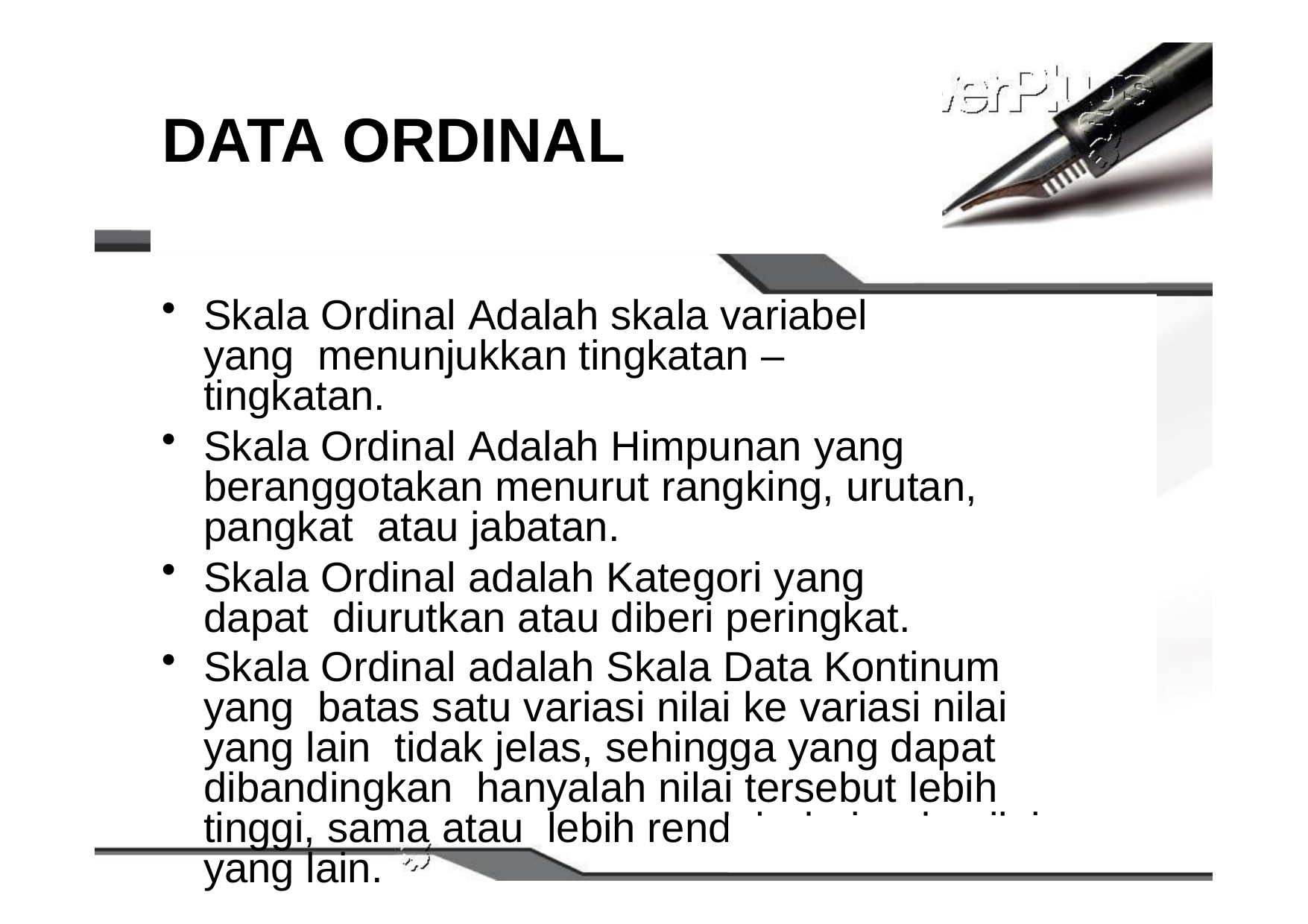

# DATA ORDINAL
Skala Ordinal Adalah skala variabel yang  menunjukkan tingkatan – tingkatan.
Skala Ordinal Adalah Himpunan yang  beranggotakan menurut rangking, urutan, pangkat  atau jabatan.
Skala Ordinal adalah Kategori yang dapat  diurutkan atau diberi peringkat.
Skala Ordinal adalah Skala Data Kontinum yang  batas satu variasi nilai ke variasi nilai yang lain  tidak jelas, sehingga yang dapat dibandingkan  hanyalah nilai tersebut lebih tinggi, sama atau  lebih rendah daripada nilai yang lain.